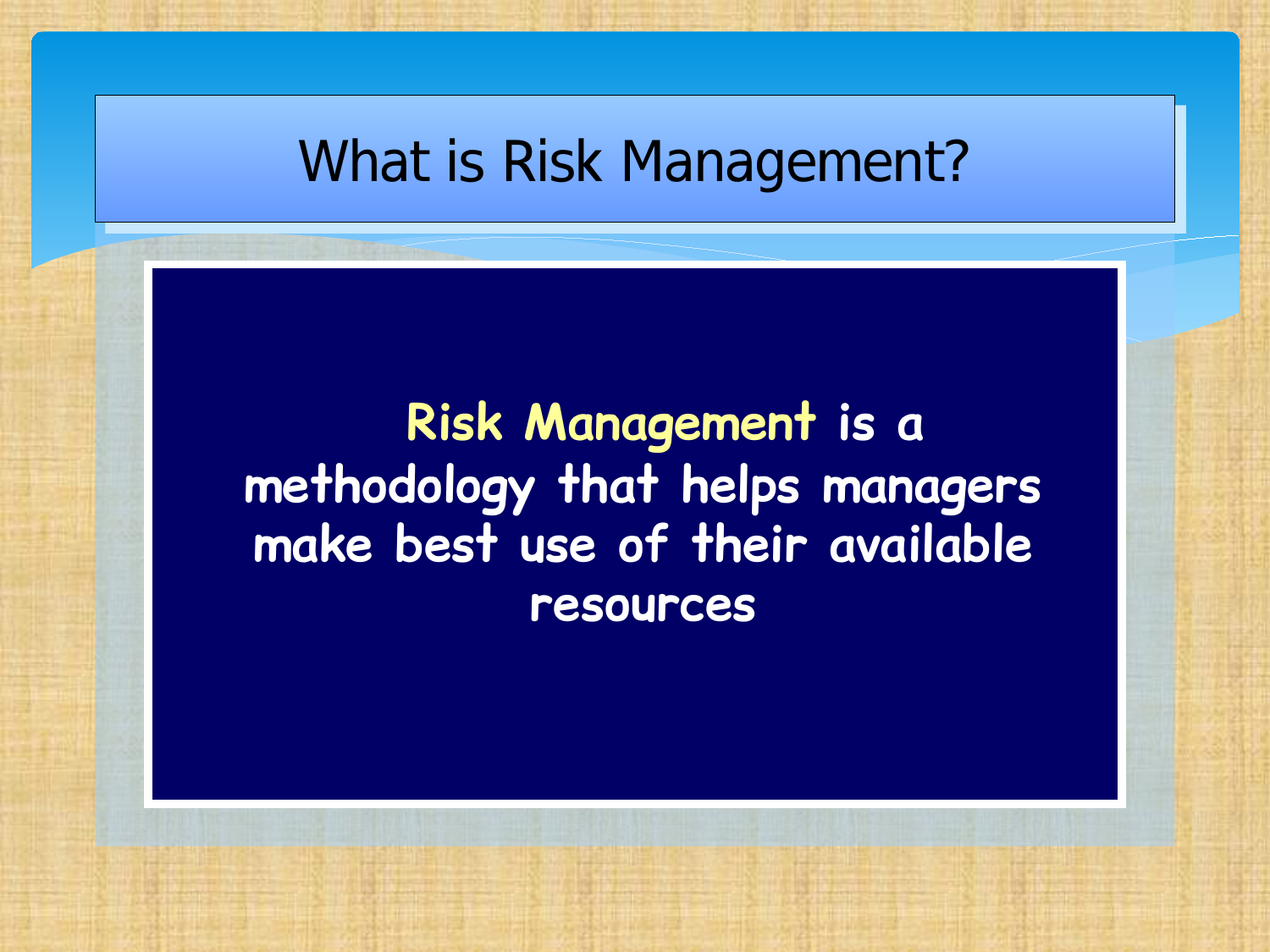

What is Risk Management?

   Risk Management is a methodology that helps managers make best use of their available resources